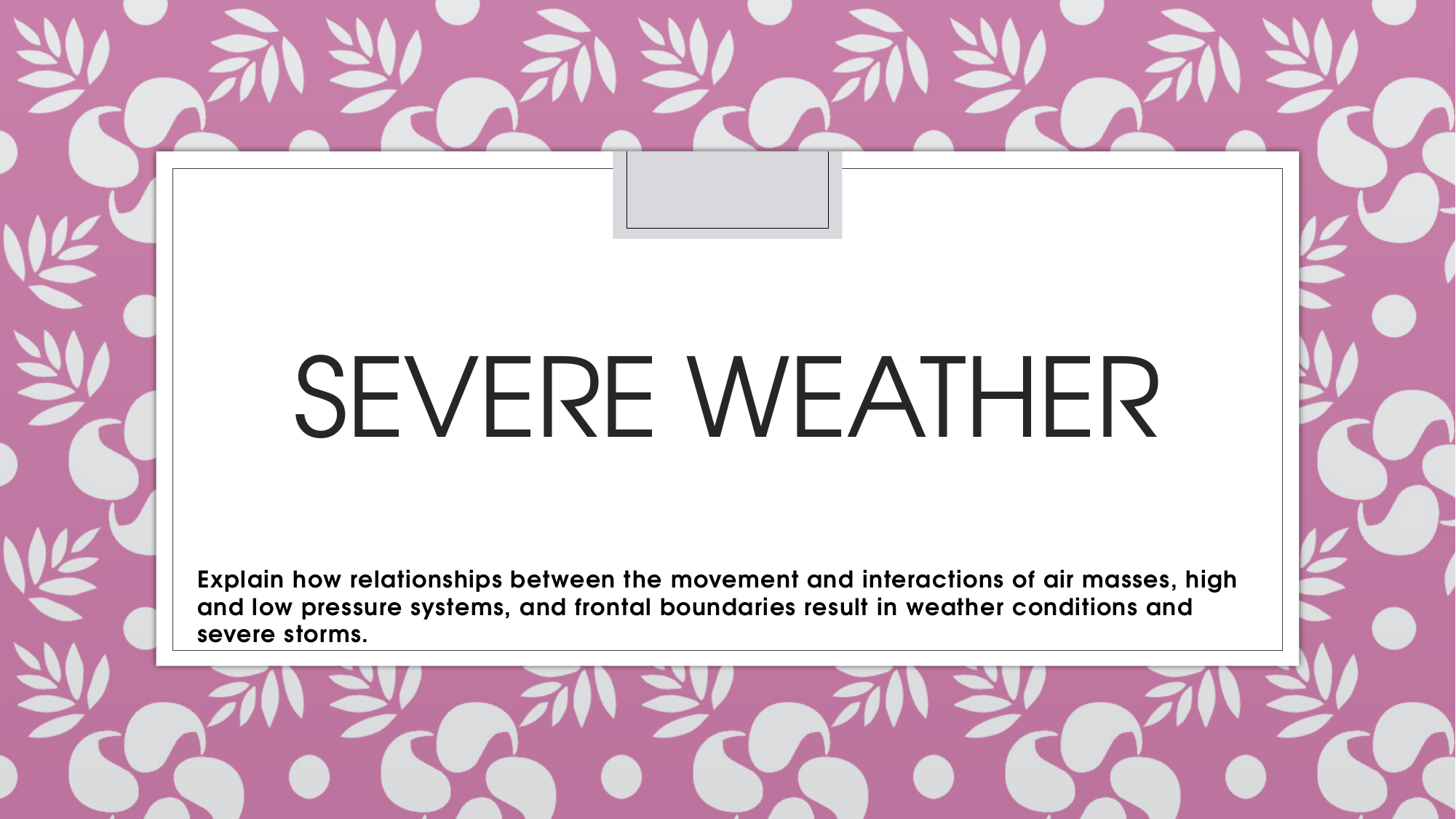

# Severe Weather
Explain how relationships between the movement and interactions of air masses, high and low pressure systems, and frontal boundaries result in weather conditions and severe storms.